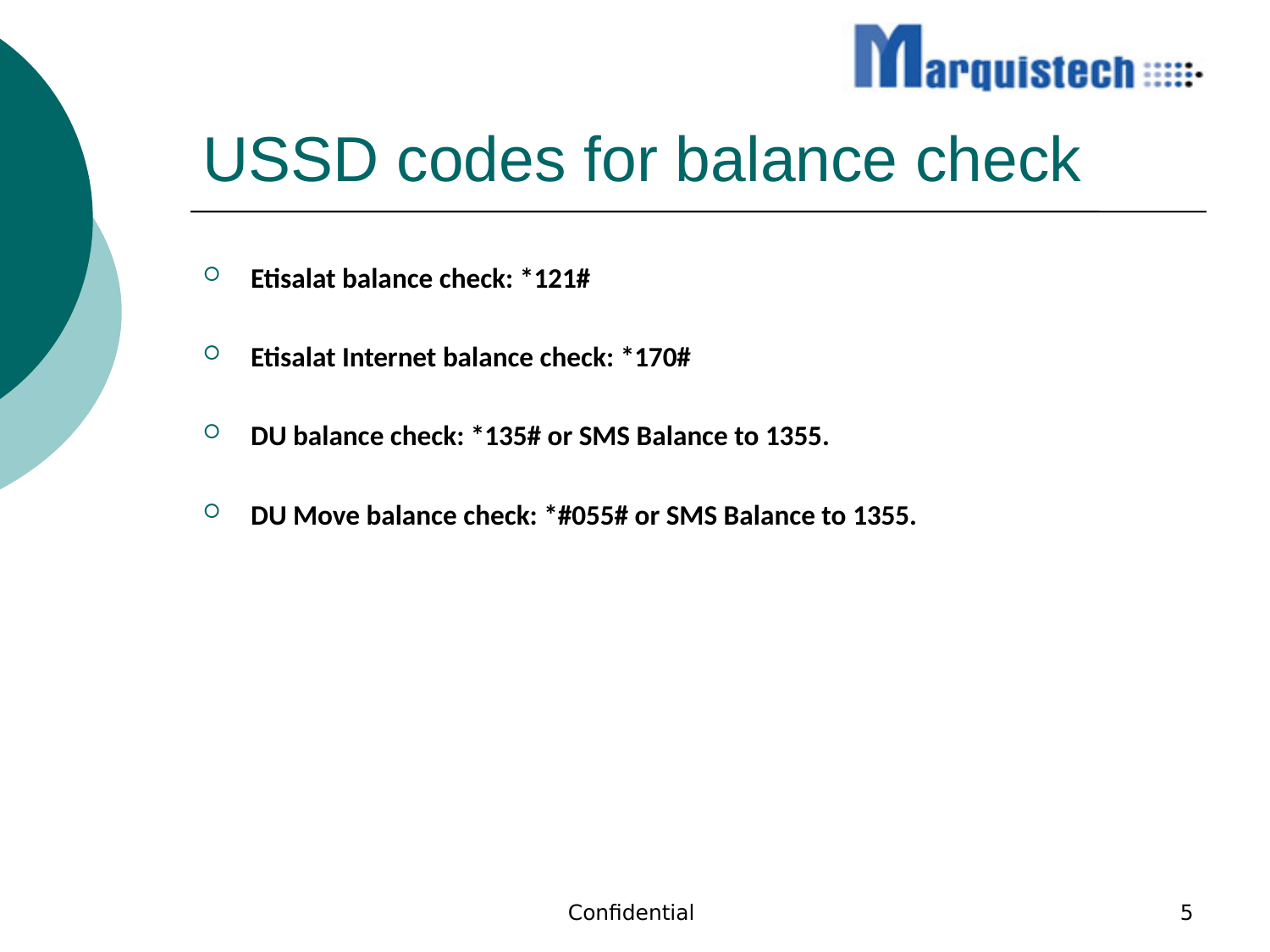

# USSD codes for balance check
Etisalat balance check: *121#

Etisalat Internet balance check: *170#

DU balance check: *135# or SMS Balance to 1355.

DU Move balance check: *#055# or SMS Balance to 1355.

Confidential
5